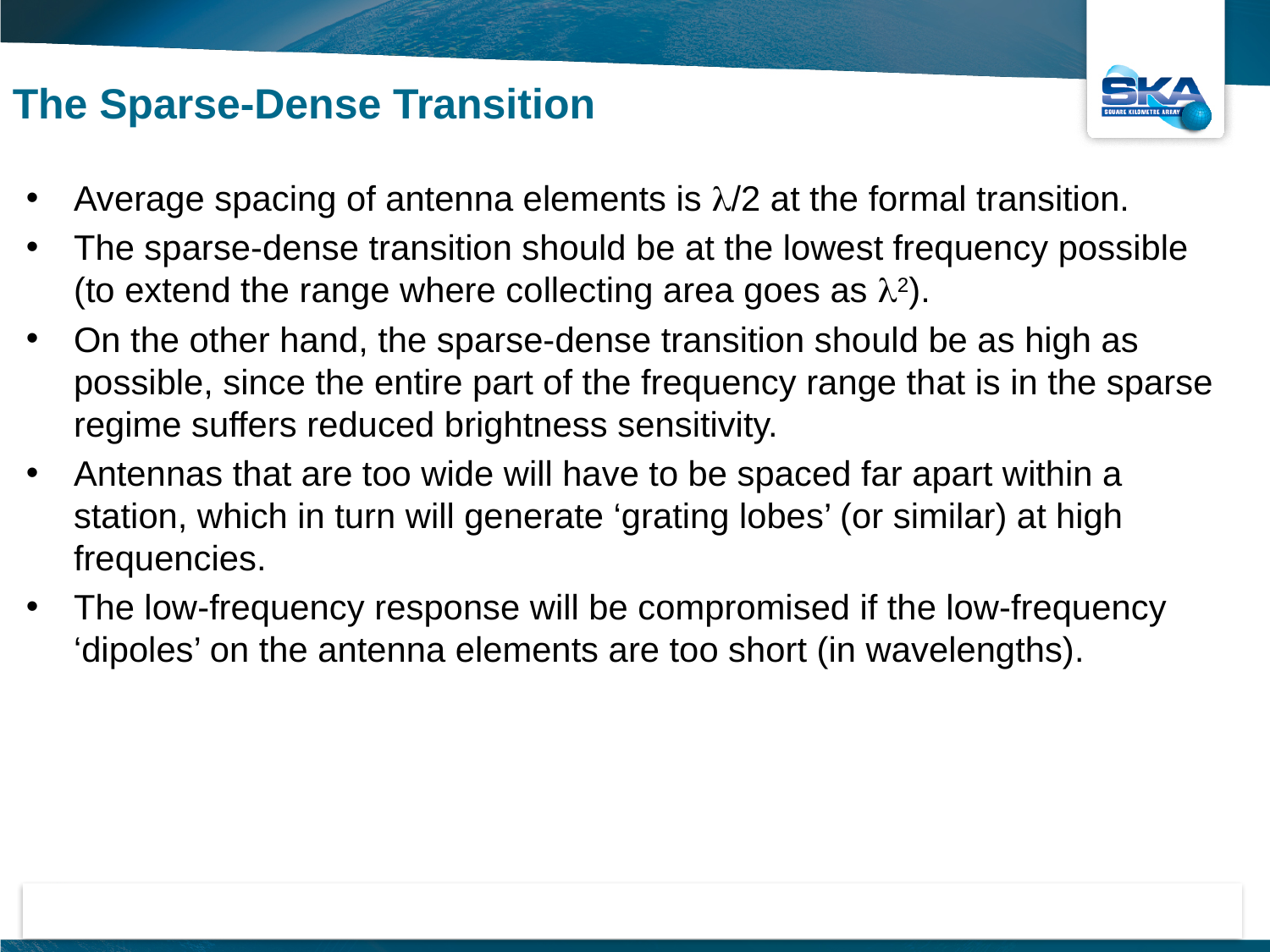

The Sparse-Dense Transition
Average spacing of antenna elements is λ/2 at the formal transition.
The sparse-dense transition should be at the lowest frequency possible (to extend the range where collecting area goes as λ2).
On the other hand, the sparse-dense transition should be as high as possible, since the entire part of the frequency range that is in the sparse regime suffers reduced brightness sensitivity.
Antennas that are too wide will have to be spaced far apart within a station, which in turn will generate ‘grating lobes’ (or similar) at high frequencies.
The low-frequency response will be compromised if the low-frequency ‘dipoles’ on the antenna elements are too short (in wavelengths).